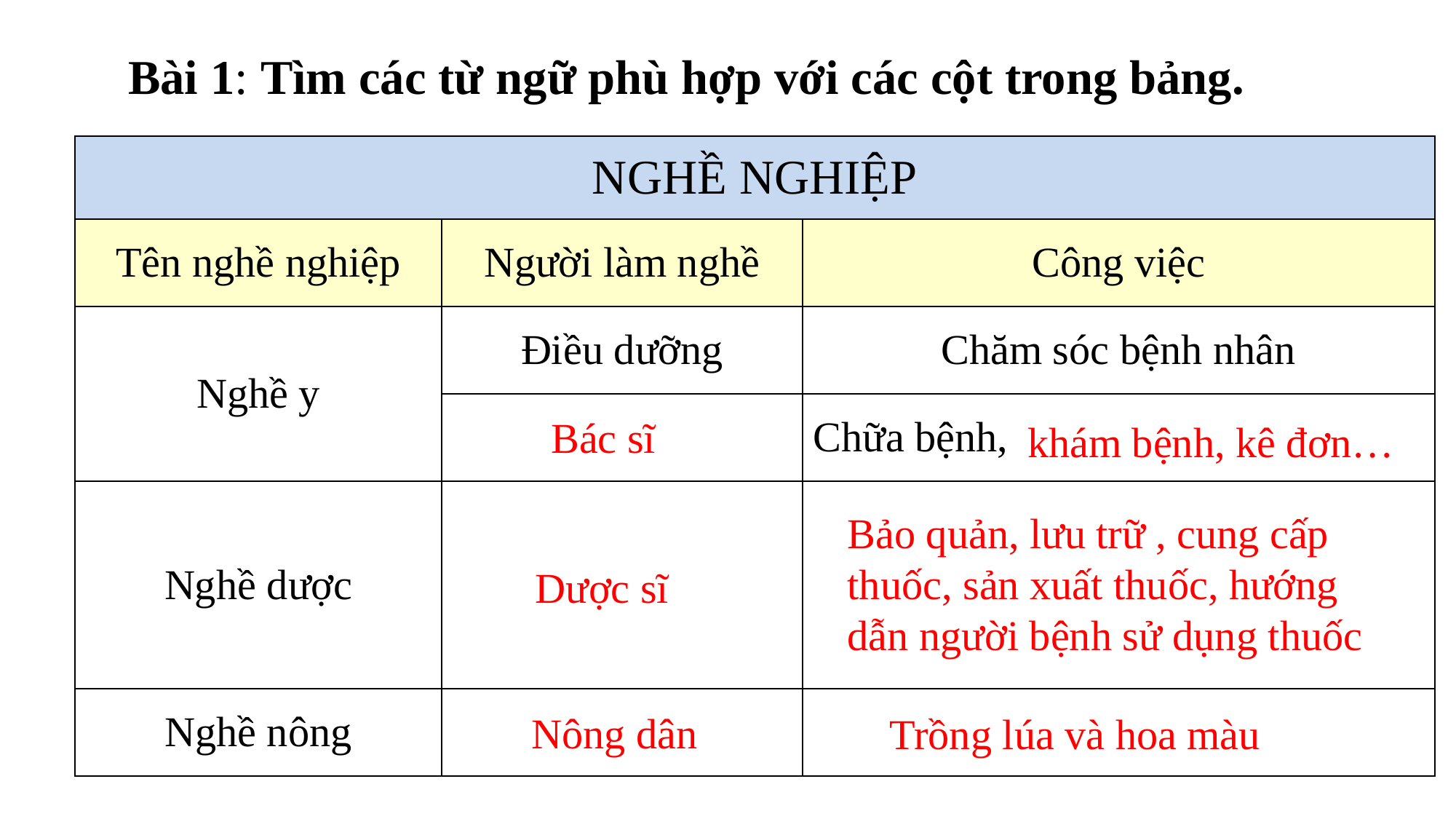

Bài 1: Tìm các từ ngữ phù hợp với các cột trong bảng.
| NGHỀ NGHIỆP |  |  |
| --- | --- | --- |
| Tên nghề nghiệp | Người làm nghề | Công việc |
| Nghề y | Điều dưỡng | Chăm sóc bệnh nhân |
|  |  | Chữa bệnh, |
| Nghề dược |  |  |
| Nghề nông |  |  |
Bác sĩ
khám bệnh, kê đơn…

Bảo quản, lưu trữ , cung cấp thuốc, sản xuất thuốc, hướng dẫn người bệnh sử dụng thuốc
Dược sĩ
Nông dân
Trồng lúa và hoa màu